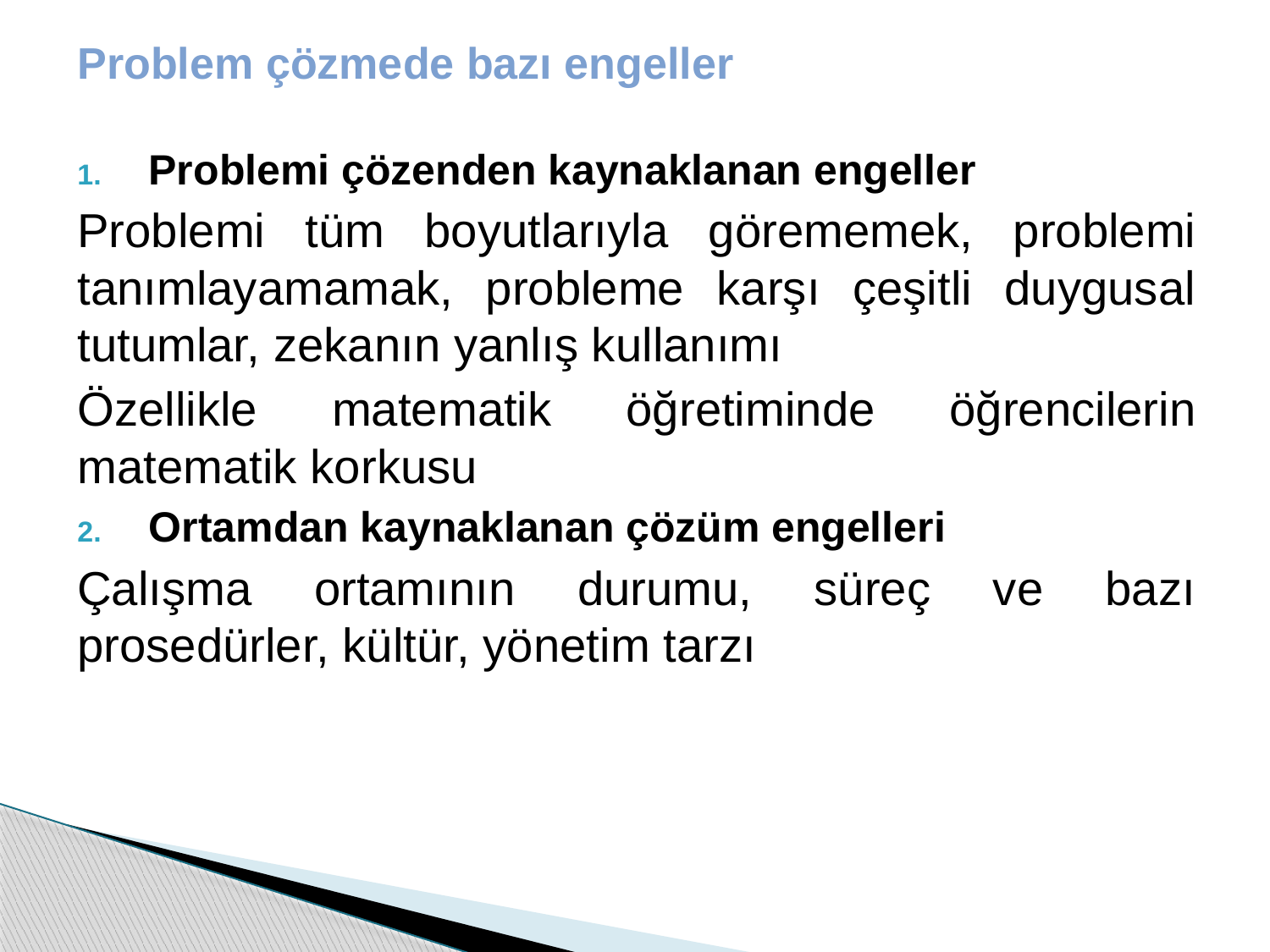

# Problem çözmede bazı engeller
Problemi çözenden kaynaklanan engeller
Problemi tüm boyutlarıyla görememek, problemi tanımlayamamak, probleme karşı çeşitli duygusal tutumlar, zekanın yanlış kullanımı
Özellikle matematik öğretiminde öğrencilerin matematik korkusu
Ortamdan kaynaklanan çözüm engelleri
Çalışma ortamının durumu, süreç ve bazı prosedürler, kültür, yönetim tarzı